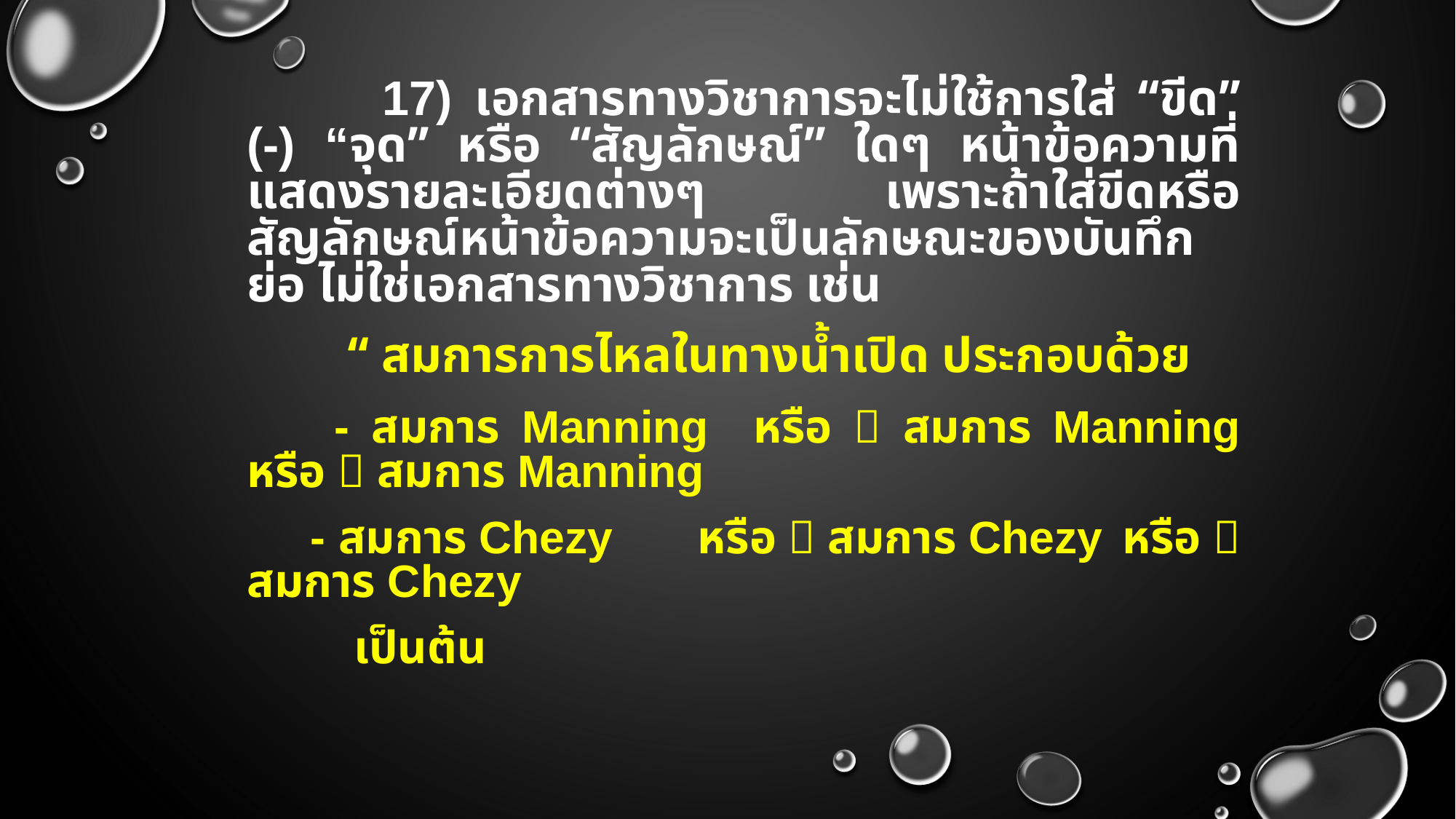

17) เอกสารทางวิชาการจะไม่ใช้การใส่ “ขีด” (-) “จุด” หรือ “สัญลักษณ์” ใดๆ หน้าข้อความที่แสดงรายละเอียดต่างๆ เพราะถ้าใส่ขีดหรือสัญลักษณ์หน้าข้อความจะเป็นลักษณะของบันทึกย่อ ไม่ใช่เอกสารทางวิชาการ เช่น
        “ สมการการไหลในทางน้ำเปิด ประกอบด้วย
     - สมการ Manning  หรือ ♠ สมการ Manning หรือ ♣ สมการ Manning
     - สมการ Chezy	 หรือ ♠ สมการ Chezy	หรือ ♣ สมการ Chezy
         เป็นต้น